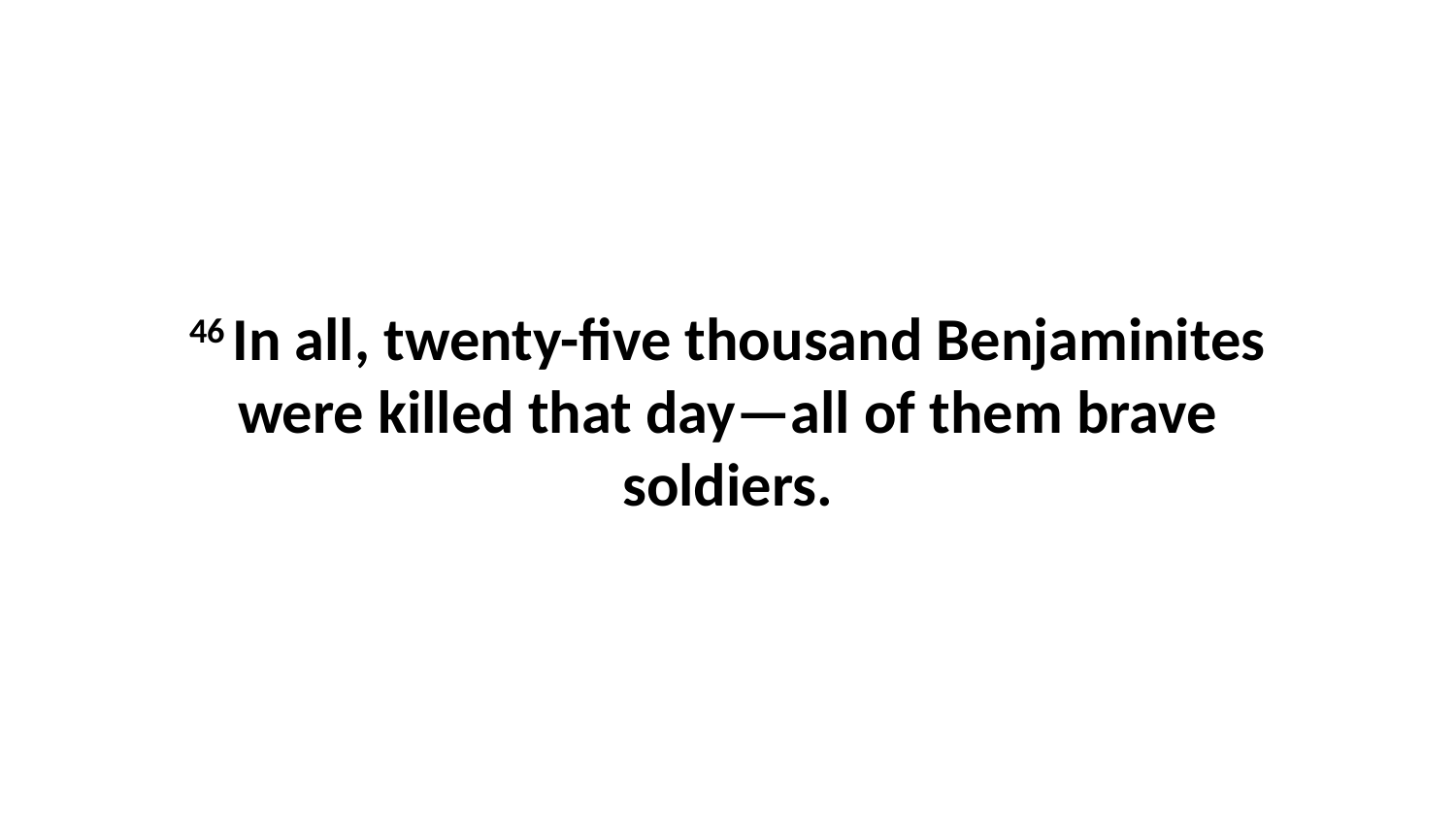

46 In all, twenty-five thousand Benjaminites were killed that day—all of them brave soldiers.